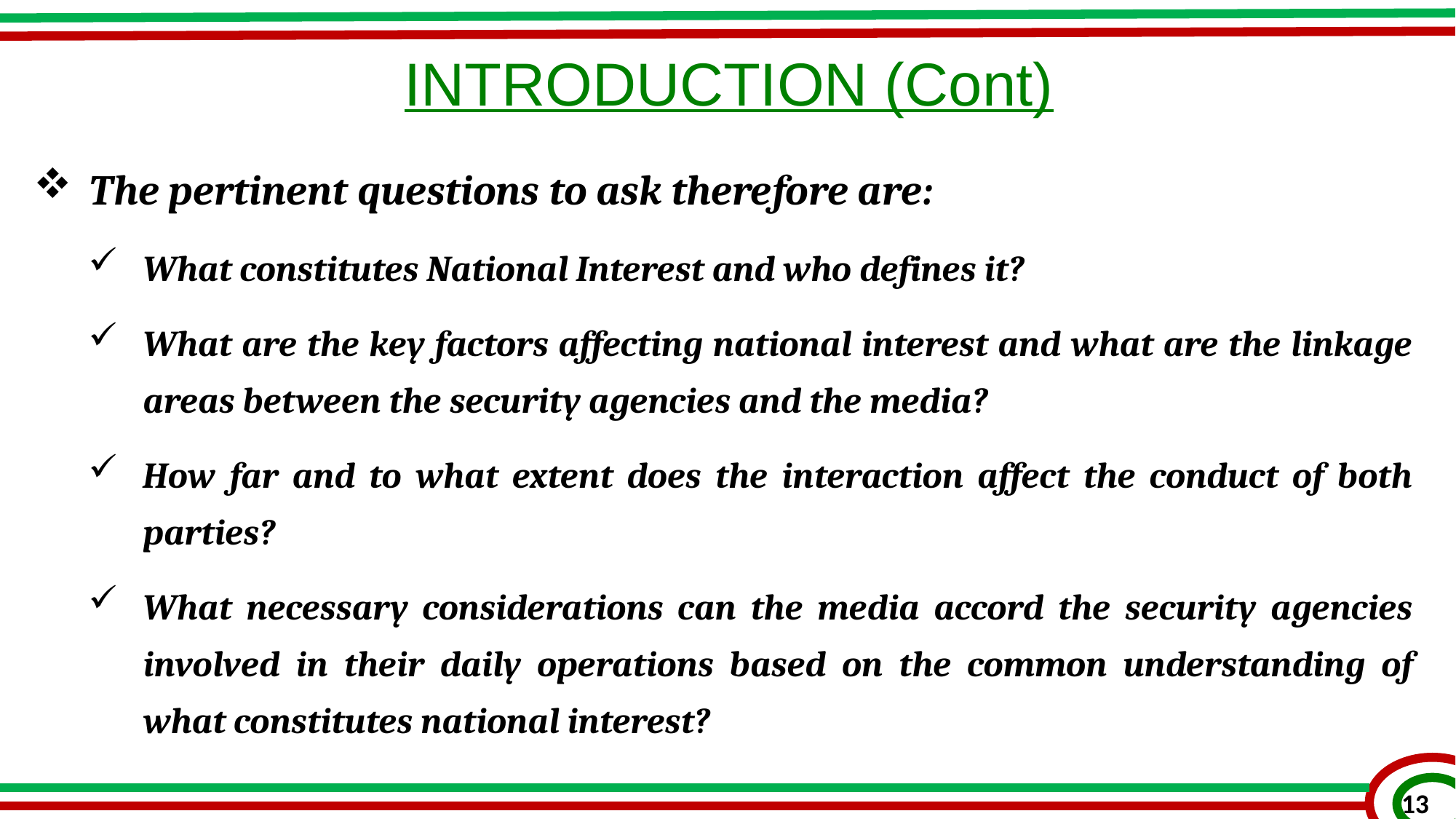

INTRODUCTION (Cont)
The pertinent questions to ask therefore are:
What constitutes National Interest and who defines it?
What are the key factors affecting national interest and what are the linkage areas between the security agencies and the media?
How far and to what extent does the interaction affect the conduct of both parties?
What necessary considerations can the media accord the security agencies involved in their daily operations based on the common understanding of what constitutes national interest?